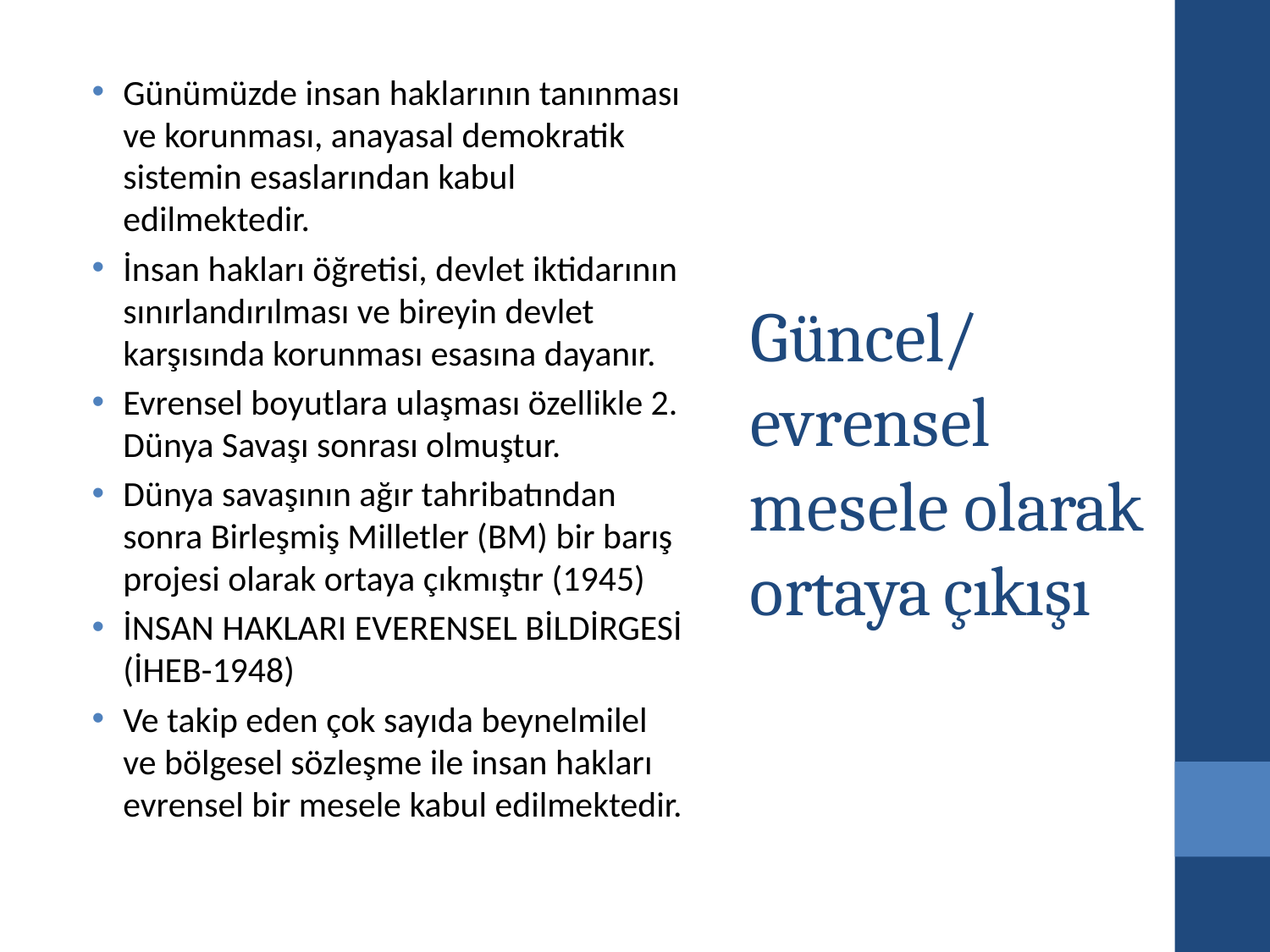

Günümüzde insan haklarının tanınması ve korunması, anayasal demokratik sistemin esaslarından kabul edilmektedir.
İnsan hakları öğretisi, devlet iktidarının sınırlandırılması ve bireyin devlet karşısında korunması esasına dayanır.
Evrensel boyutlara ulaşması özellikle 2. Dünya Savaşı sonrası olmuştur.
Dünya savaşının ağır tahribatından sonra Birleşmiş Milletler (BM) bir barış projesi olarak ortaya çıkmıştır (1945)
İNSAN HAKLARI EVERENSEL BİLDİRGESİ (İHEB-1948)
Ve takip eden çok sayıda beynelmilel ve bölgesel sözleşme ile insan hakları evrensel bir mesele kabul edilmektedir.
# Güncel/ evrensel mesele olarak ortaya çıkışı